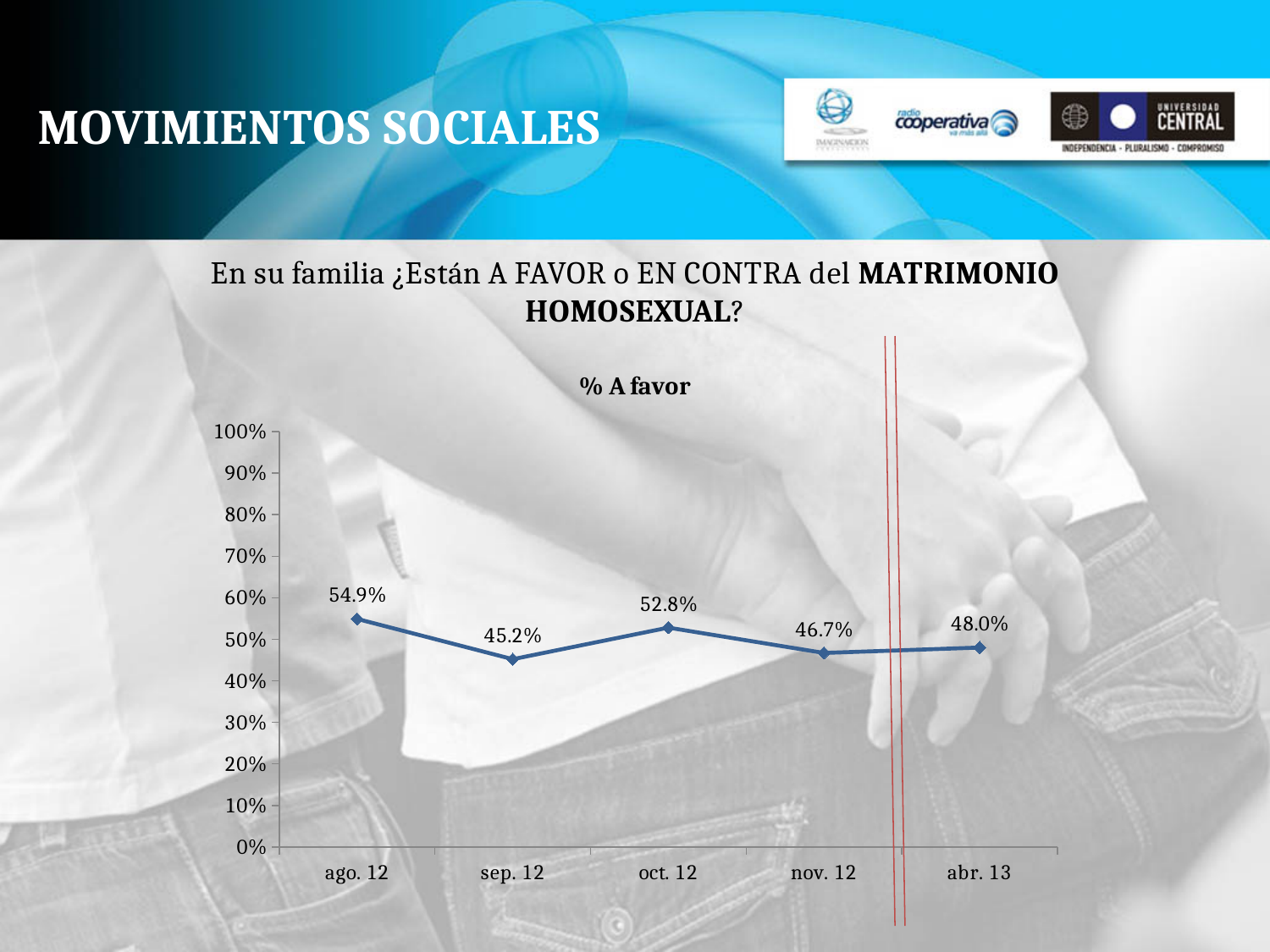

# MOVIMIENTOS SOCIALES
En su familia ¿Están A FAVOR o EN CONTRA del MATRIMONIO HOMOSEXUAL?

### Chart:

| Category | % A favor |
|---|---|
| ago. 12 | 0.549 |
| sep. 12 | 0.452 |
| oct. 12 | 0.528 |
| nov. 12 | 0.4670000000000001 |
| abr. 13 | 0.4800000000000003 |